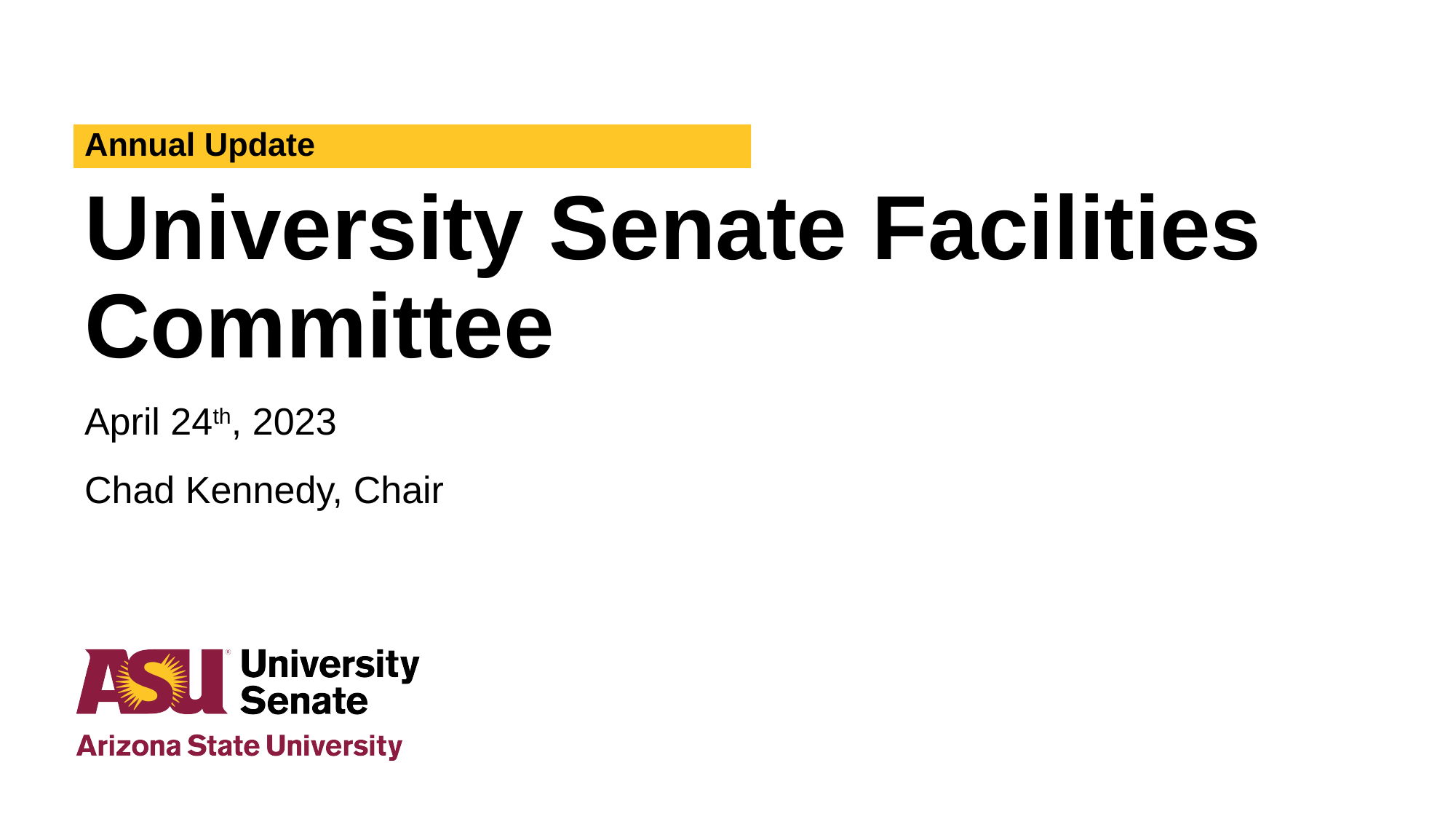

Annual Update
# University Senate Facilities Committee
April 24th, 2023
Chad Kennedy, Chair